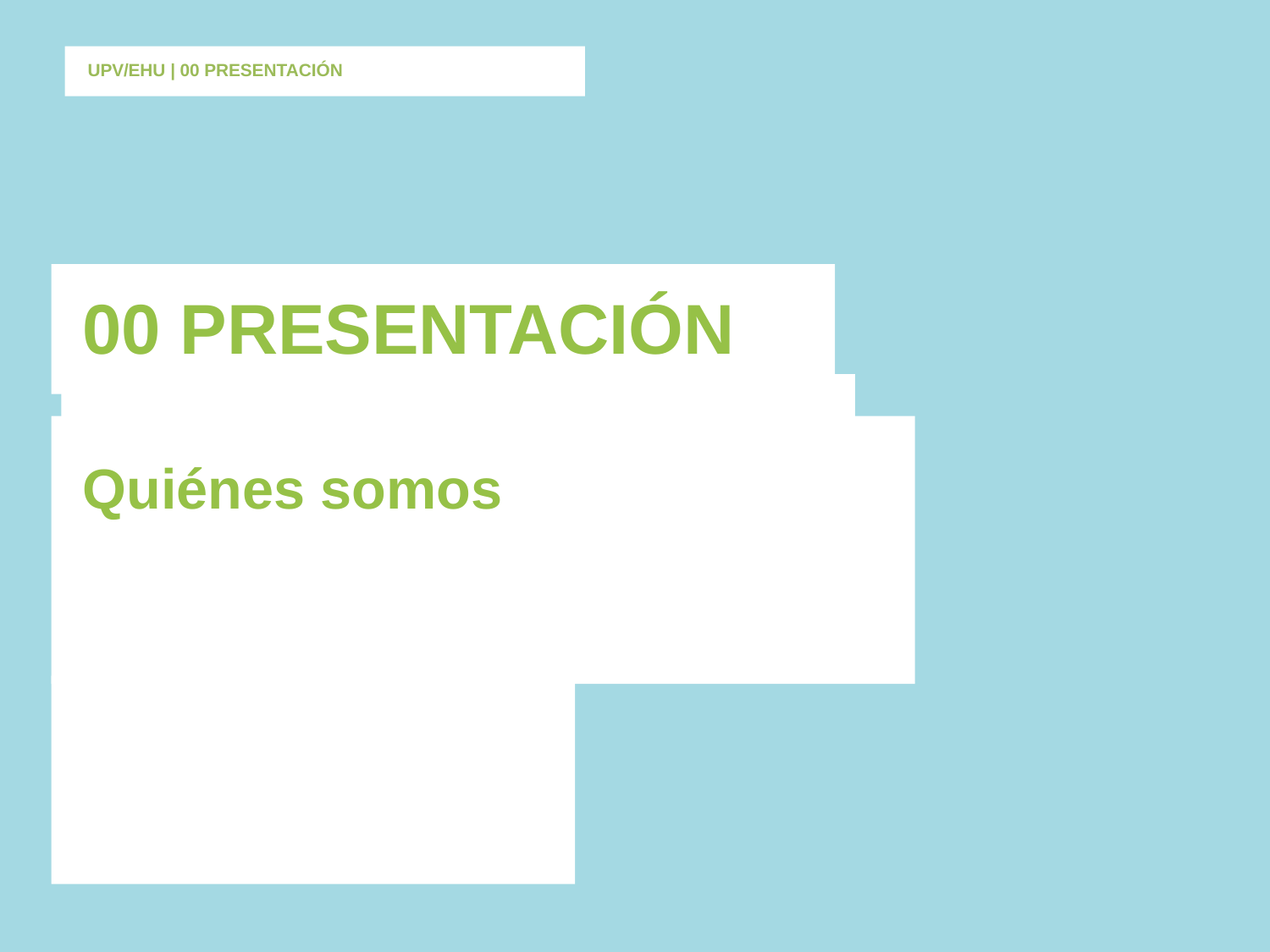

UPV/EHU | 00 PRESENTACIÓN
# 00 PRESENTACIÓN Quiénes somos